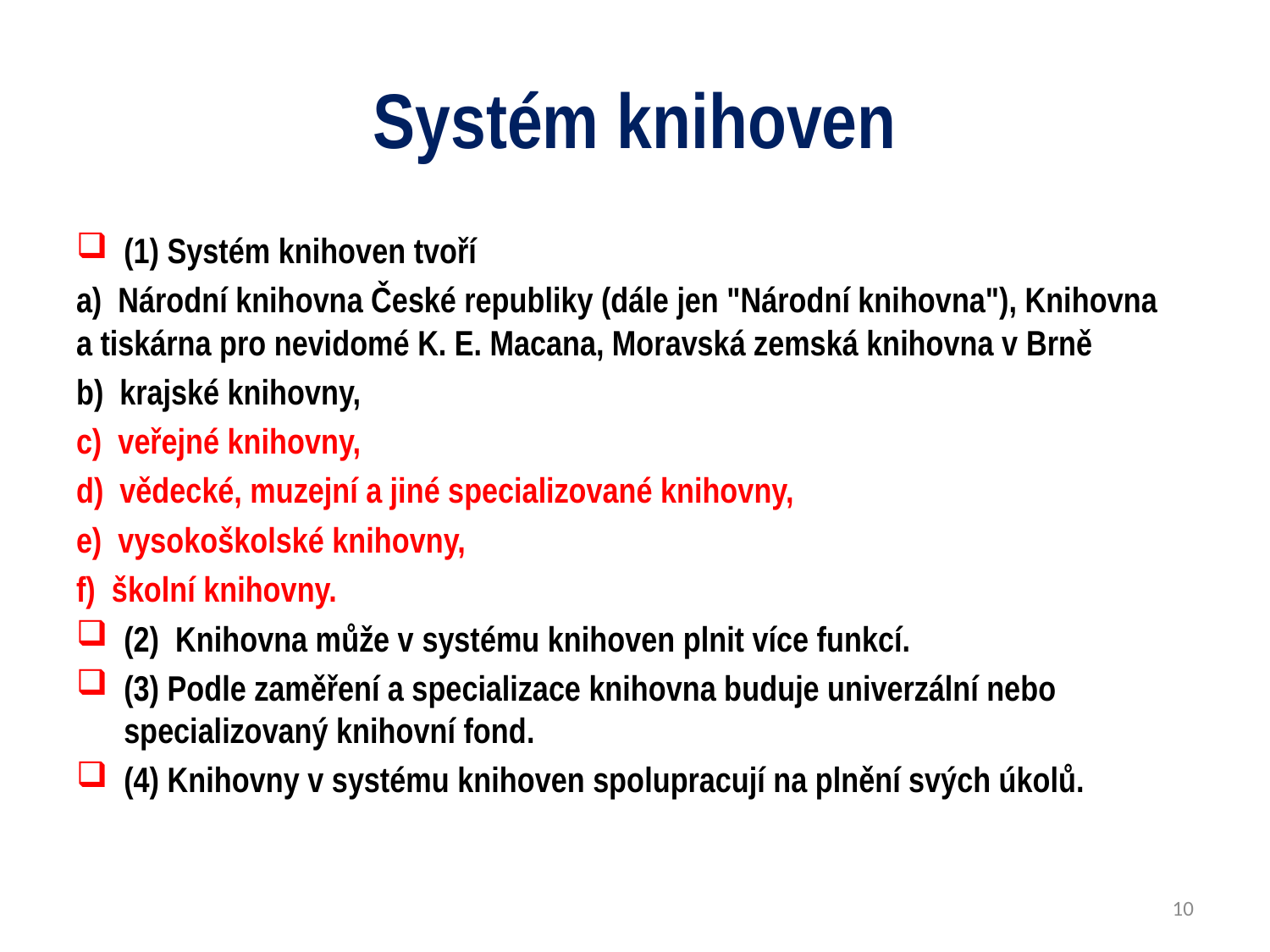

# Systém knihoven
(1) Systém knihoven tvoří
a)  Národní knihovna České republiky (dále jen "Národní knihovna"), Knihovna a tiskárna pro nevidomé K. E. Macana, Moravská zemská knihovna v Brně
b)  krajské knihovny,
c)  veřejné knihovny,
d)  vědecké, muzejní a jiné specializované knihovny,
e)  vysokoškolské knihovny,
f)  školní knihovny.
(2)  Knihovna může v systému knihoven plnit více funkcí.
(3) Podle zaměření a specializace knihovna buduje univerzální nebo specializovaný knihovní fond.
(4) Knihovny v systému knihoven spolupracují na plnění svých úkolů.

10